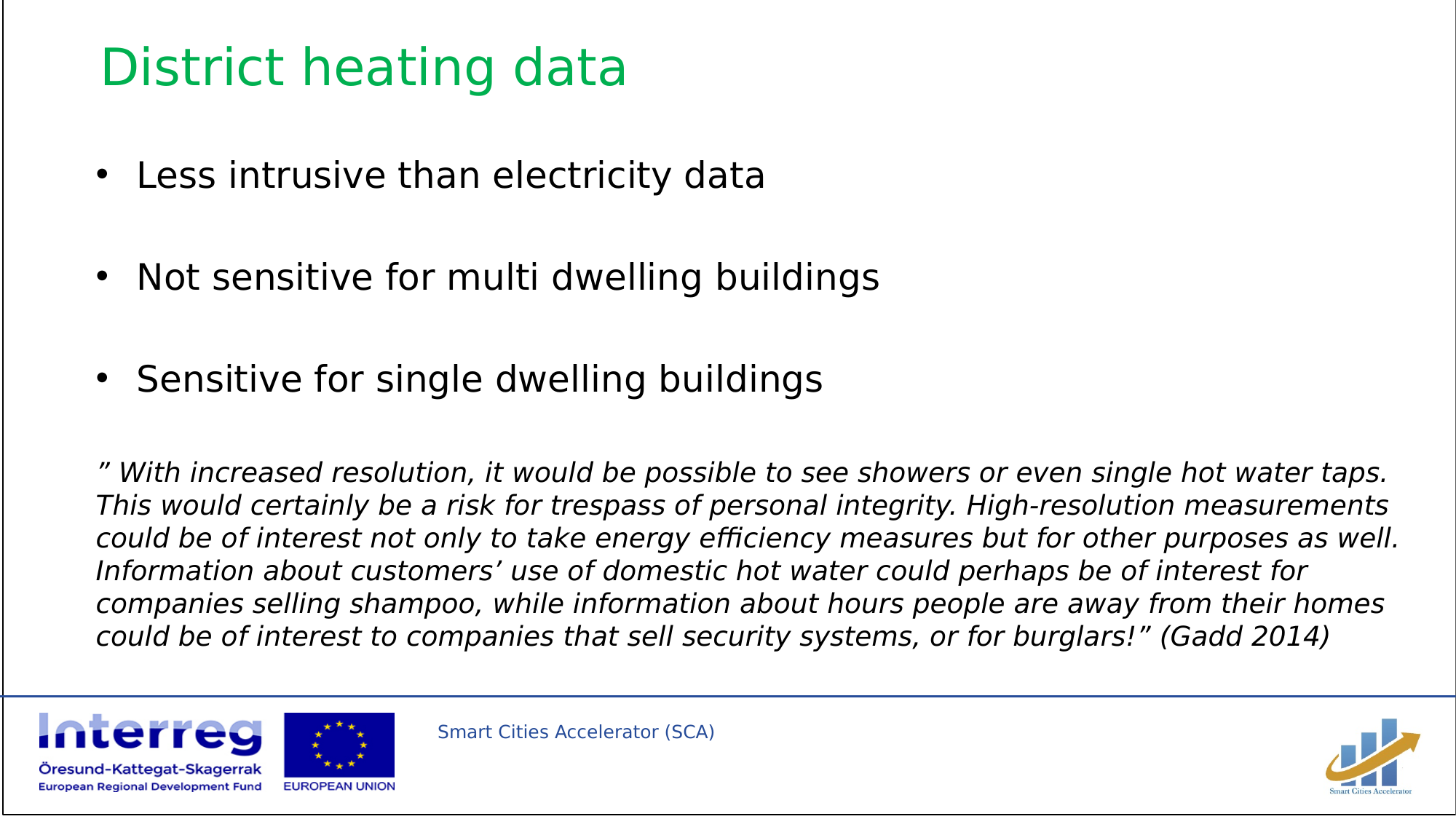

# District heating data
Less intrusive than electricity data

Not sensitive for multi dwelling buildings

Sensitive for single dwelling buildings

” With increased resolution, it would be possible to see showers or even single hot water taps. This would certainly be a risk for trespass of personal integrity. High-resolution measurements could be of interest not only to take energy efficiency measures but for other purposes as well. Information about customers’ use of domestic hot water could perhaps be of interest for companies selling shampoo, while information about hours people are away from their homes could be of interest to companies that sell security systems, or for burglars!” (Gadd 2014)